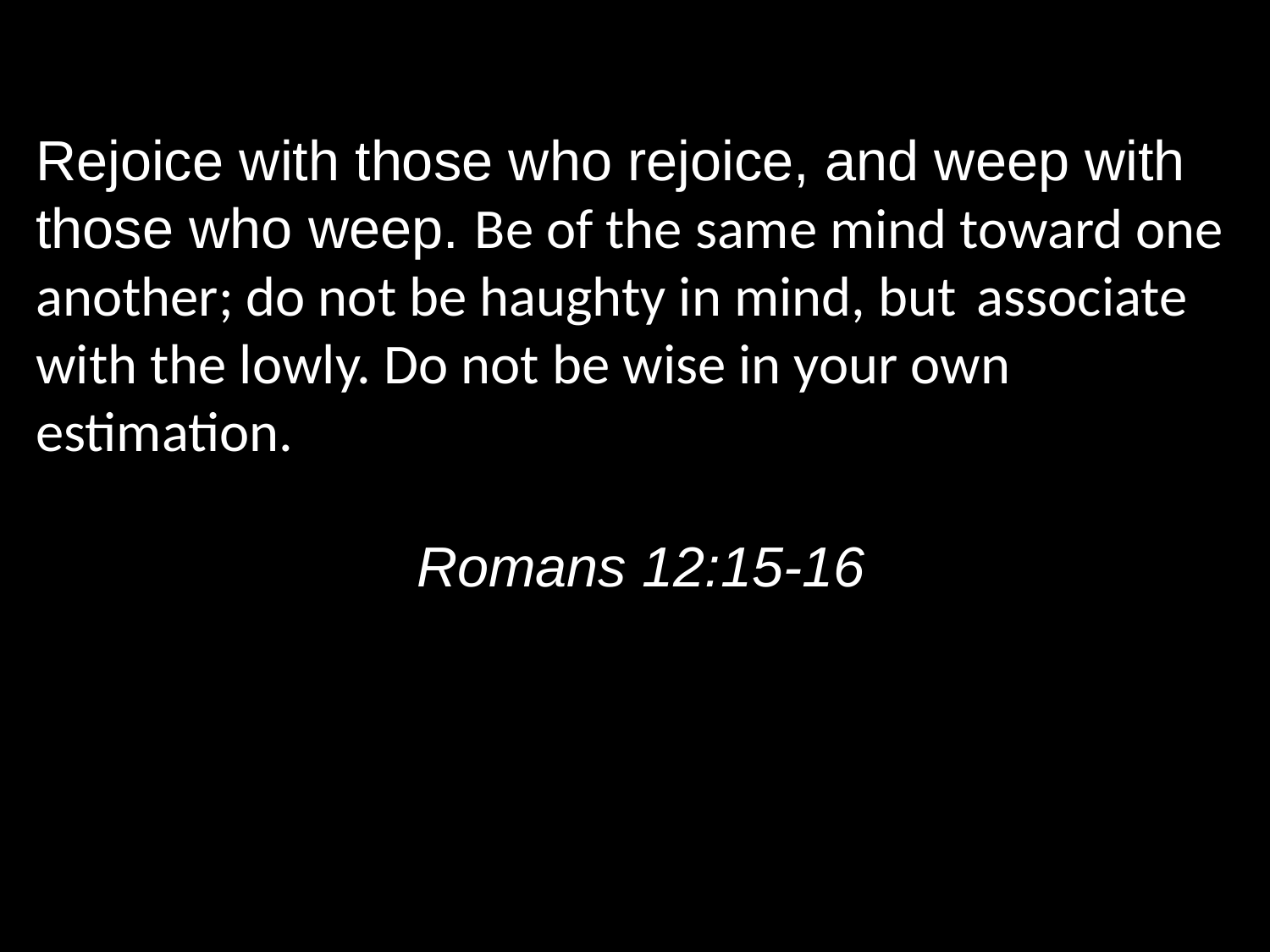

Rejoice with those who rejoice, and weep with those who weep. Be of the same mind toward one another; do not be haughty in mind, but  associate with the lowly. Do not be wise in your own estimation.
												Romans 12:15-16